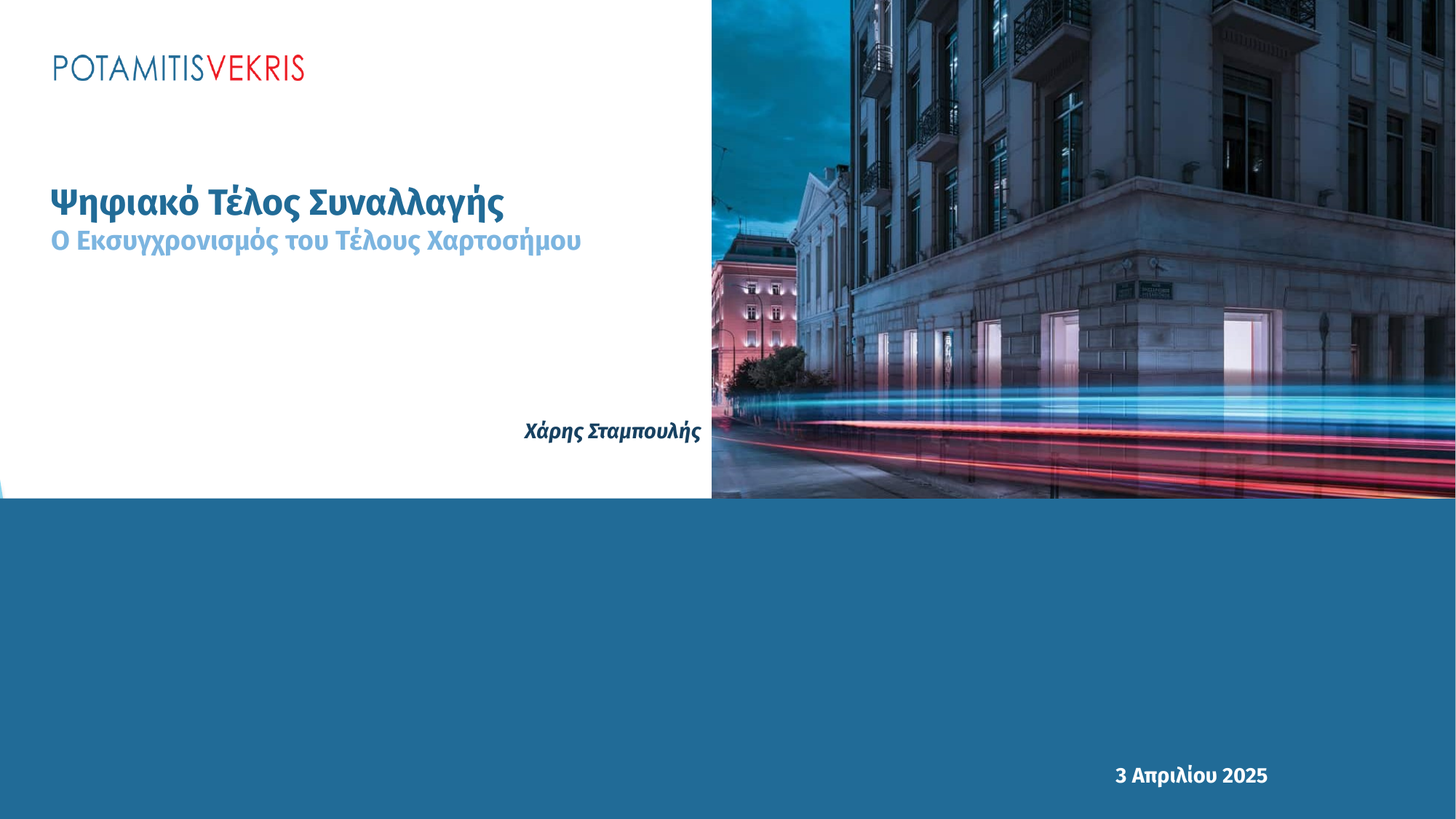

Ψηφιακό Τέλος Συναλλαγής
Ο Εκσυγχρονισμός του Τέλους Χαρτοσήμου

Χάρης Σταμπουλής

3 Απριλίου 2025